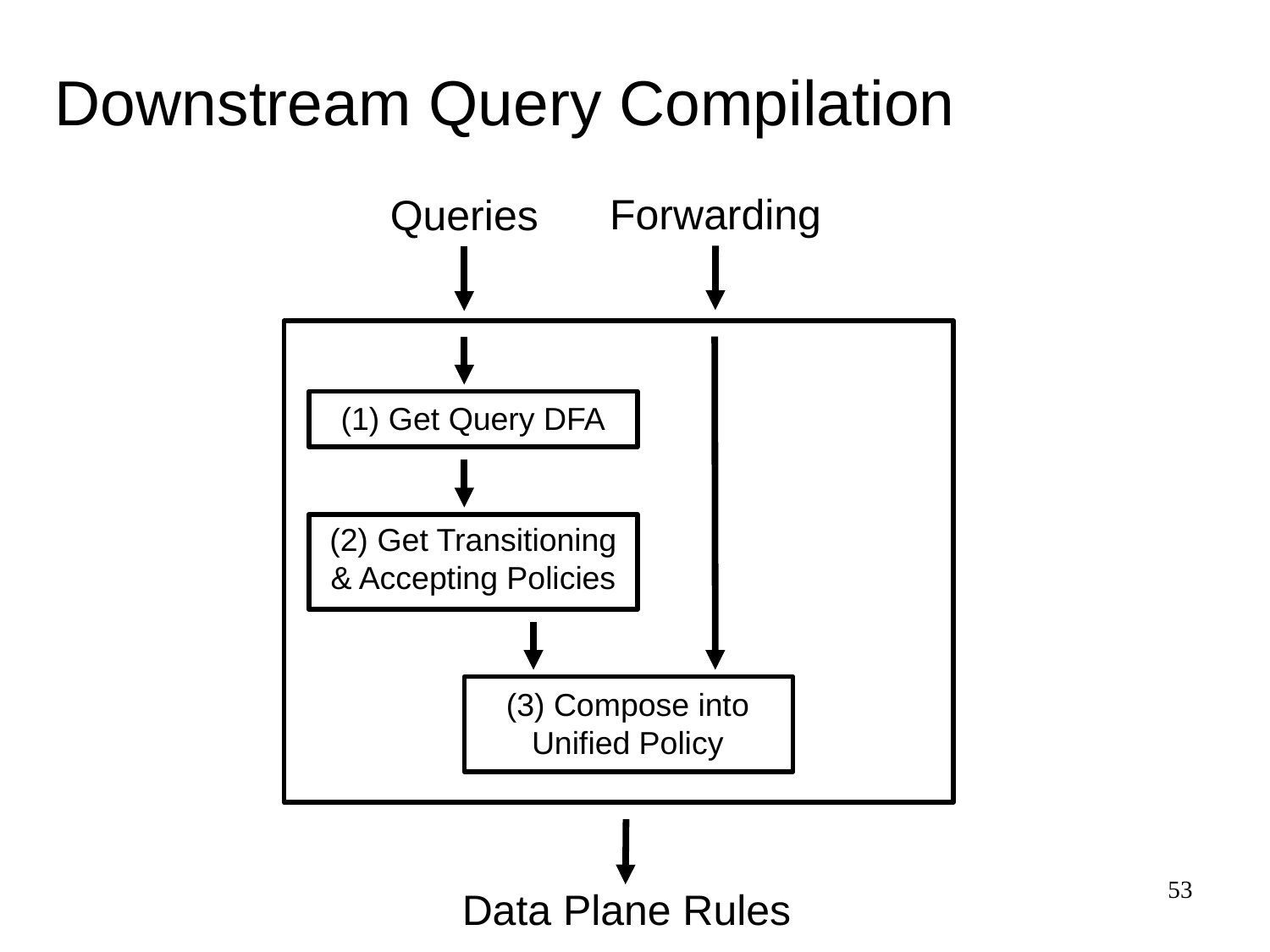

# Downstream Query Compilation
Forwarding
Queries

(1) Get Query DFA
(2) Get Transitioning & Accepting Policies

(3) Compose into Unified Policy
53
Data Plane Rules